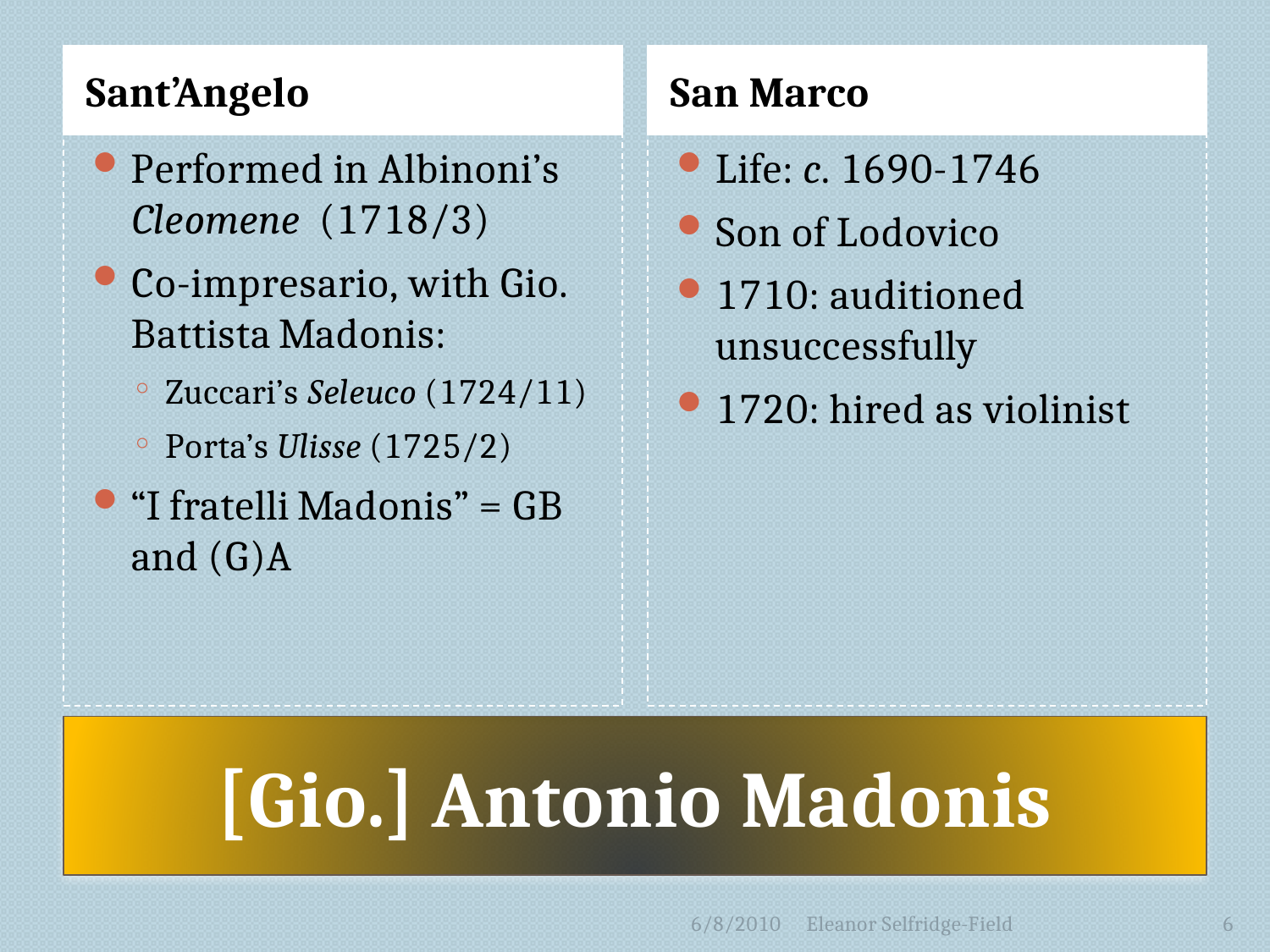

Sant’Angelo
San Marco
Performed in Albinoni’s Cleomene  (1718/3)
Co-impresario, with Gio. Battista Madonis:
Zuccari’s Seleuco (1724/11)
Porta’s Ulisse (1725/2)
“I fratelli Madonis” = GB and (G)A
Life: c. 1690-1746
Son of Lodovico
1710: auditioned unsuccessfully
1720: hired as violinist
# [Gio.] Antonio Madonis
6/8/2010
Eleanor Selfridge-Field
6